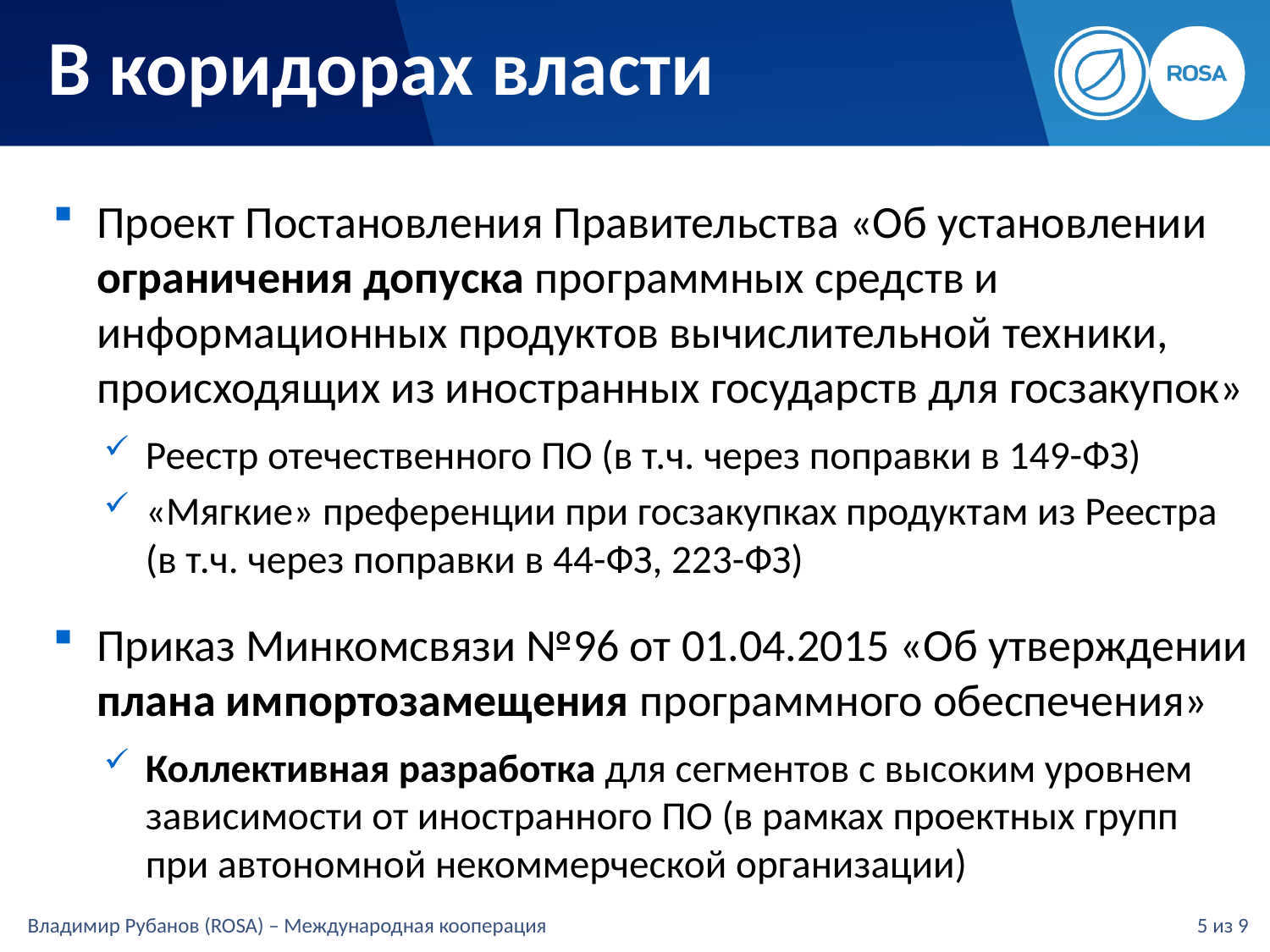

# В коридорах власти

Проект Постановления Правительства «Об установлении ограничения допуска программных средств и информационных продуктов вычислительной техники, происходящих из иностранных государств для госзакупок»
Реестр отечественного ПО (в т.ч. через поправки в 149-ФЗ)
«Мягкие» преференции при госзакупках продуктам из Реестра
(в т.ч. через поправки в 44-ФЗ, 223-ФЗ)
Приказ Минкомсвязи №96 от 01.04.2015 «Об утверждении плана импортозамещения программного обеспечения»
Коллективная разработка для сегментов с высоким уровнем зависимости от иностранного ПО (в рамках проектных групп при автономной некоммерческой организации)

Владимир Рубанов (ROSA) – Международная кооперация
5 из 9